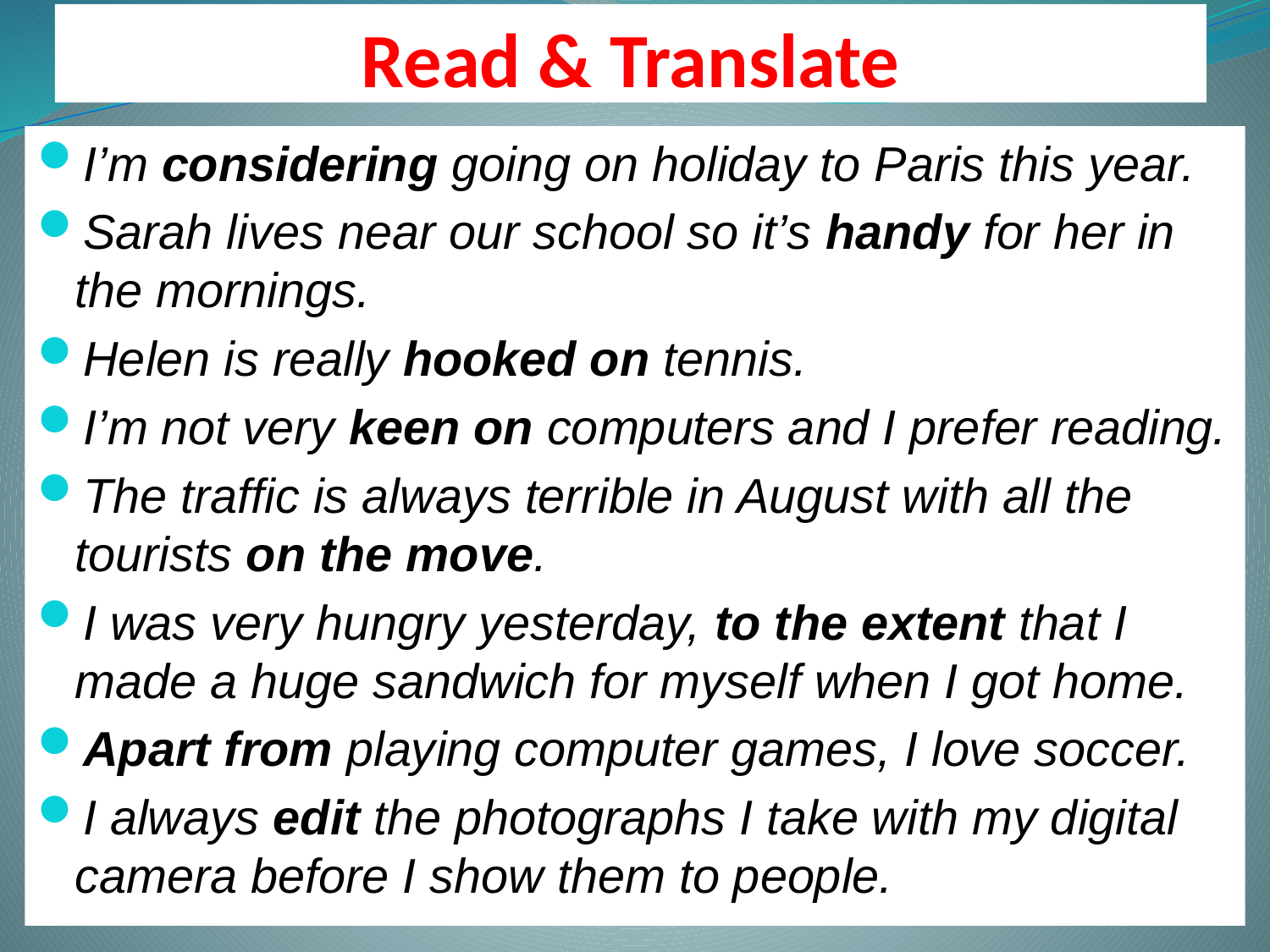

# Read & Translate
I’m considering going on holiday to Paris this year.
Sarah lives near our school so it’s handy for her in the mornings.
Helen is really hooked on tennis.
I’m not very keen on computers and I prefer reading.
The traffic is always terrible in August with all the tourists on the move.
I was very hungry yesterday, to the extent that I made a huge sandwich for myself when I got home.
Apart from playing computer games, I love soccer.
I always edit the photographs I take with my digital camera before I show them to people.